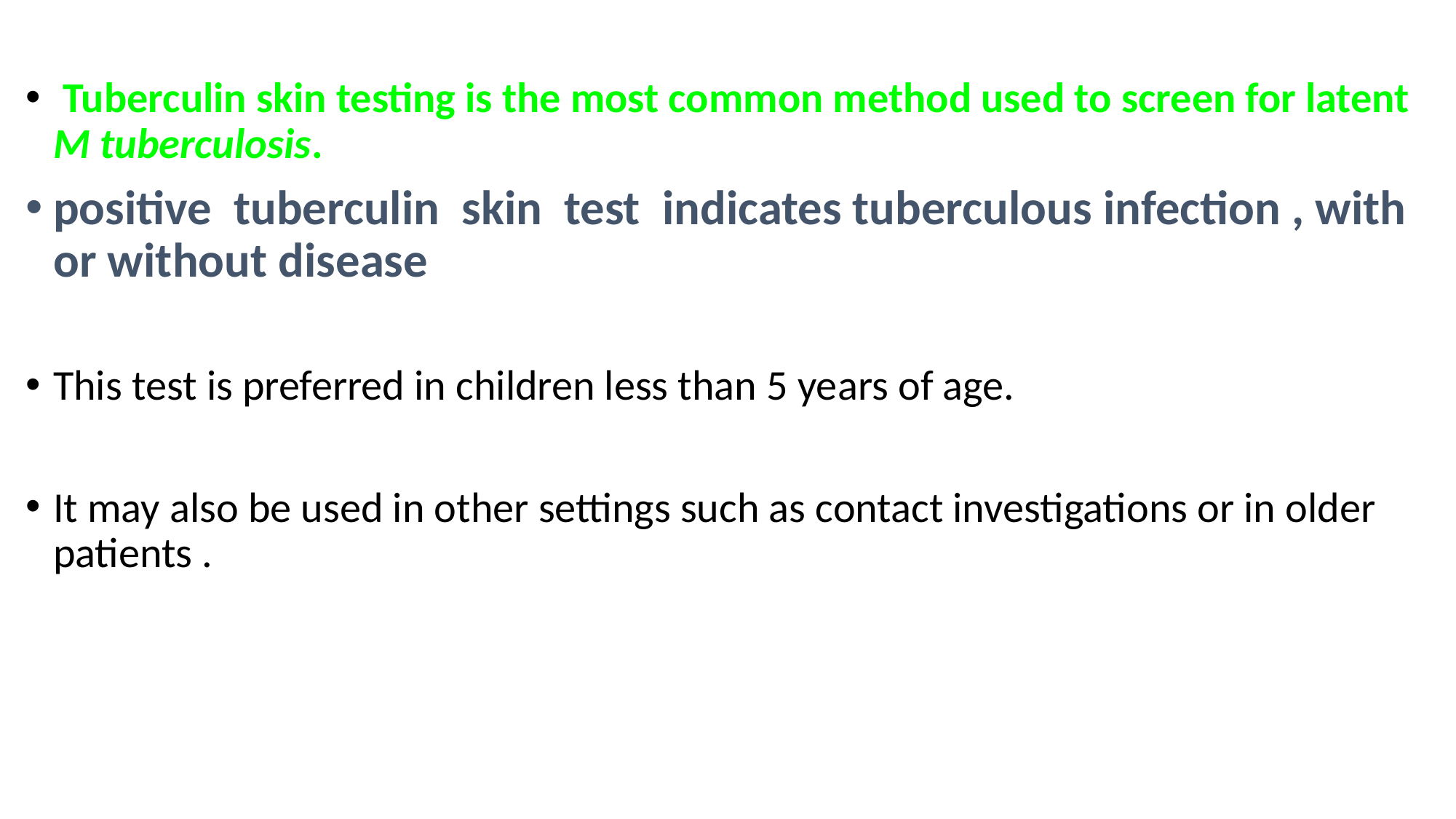

Tuberculin skin testing is the most common method used to screen for latent M tuberculosis.
positive  tuberculin  skin  test  indicates tuberculous infection , with or without disease

This test is preferred in children less than 5 years of age.

It may also be used in other settings such as contact investigations or in older patients .